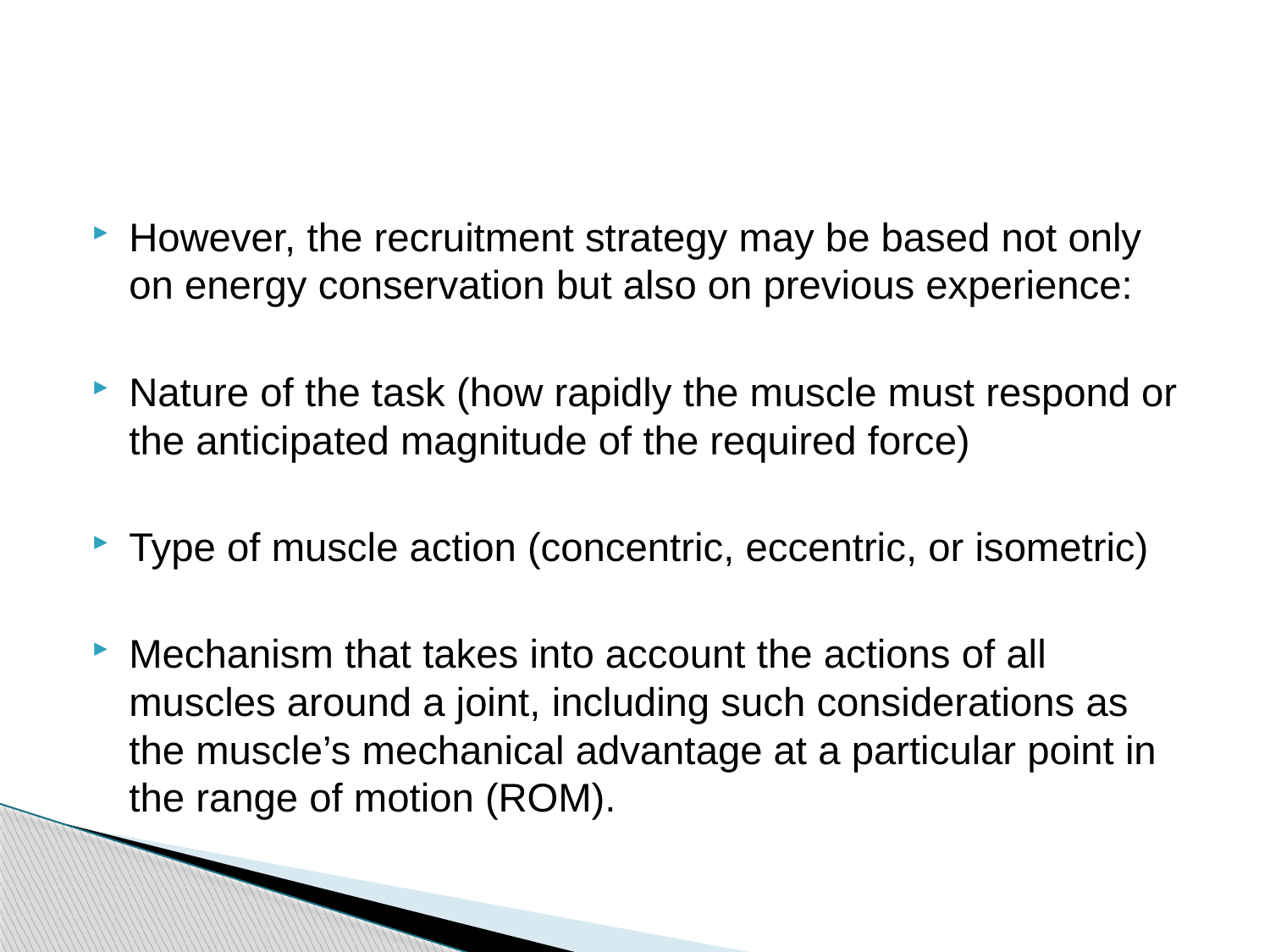

#
However, the recruitment strategy may be based not only on energy conservation but also on previous experience:

Nature of the task (how rapidly the muscle must respond or the anticipated magnitude of the required force)

Type of muscle action (concentric, eccentric, or isometric)

Mechanism that takes into account the actions of all muscles around a joint, including such considerations as the muscle’s mechanical advantage at a particular point in the range of motion (ROM).